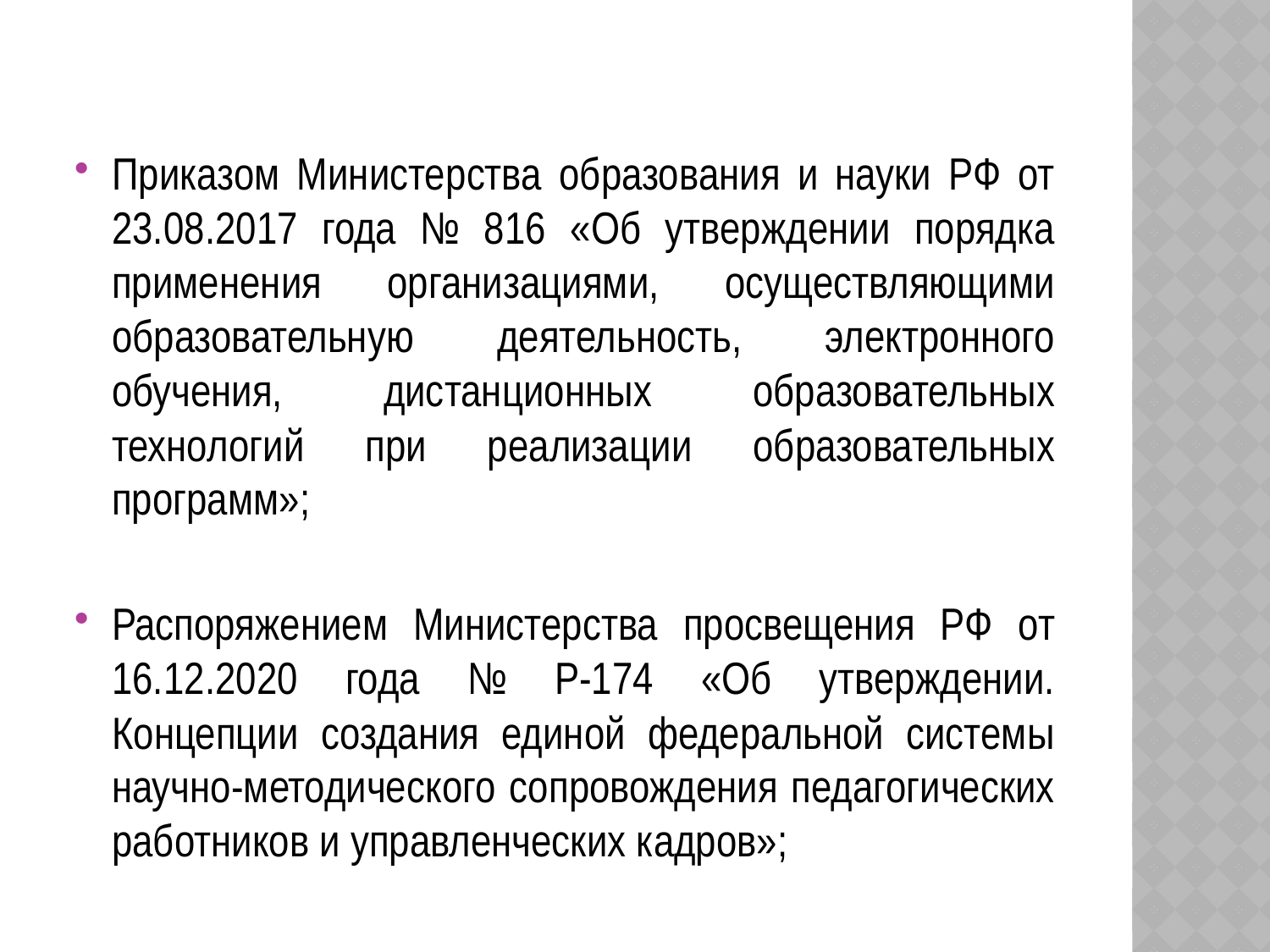

Приказом Министерства образования и науки РФ от 23.08.2017 года № 816 «Об утверждении порядка применения организациями, осуществляющими образовательную деятельность, электронного обучения, дистанционных образовательных технологий при реализации образовательных программ»;

Распоряжением Министерства просвещения РФ от 16.12.2020 года № Р-174 «Об утверждении. Концепции создания единой федеральной системы научно-методического сопровождения педагогических работников и управленческих кадров»;